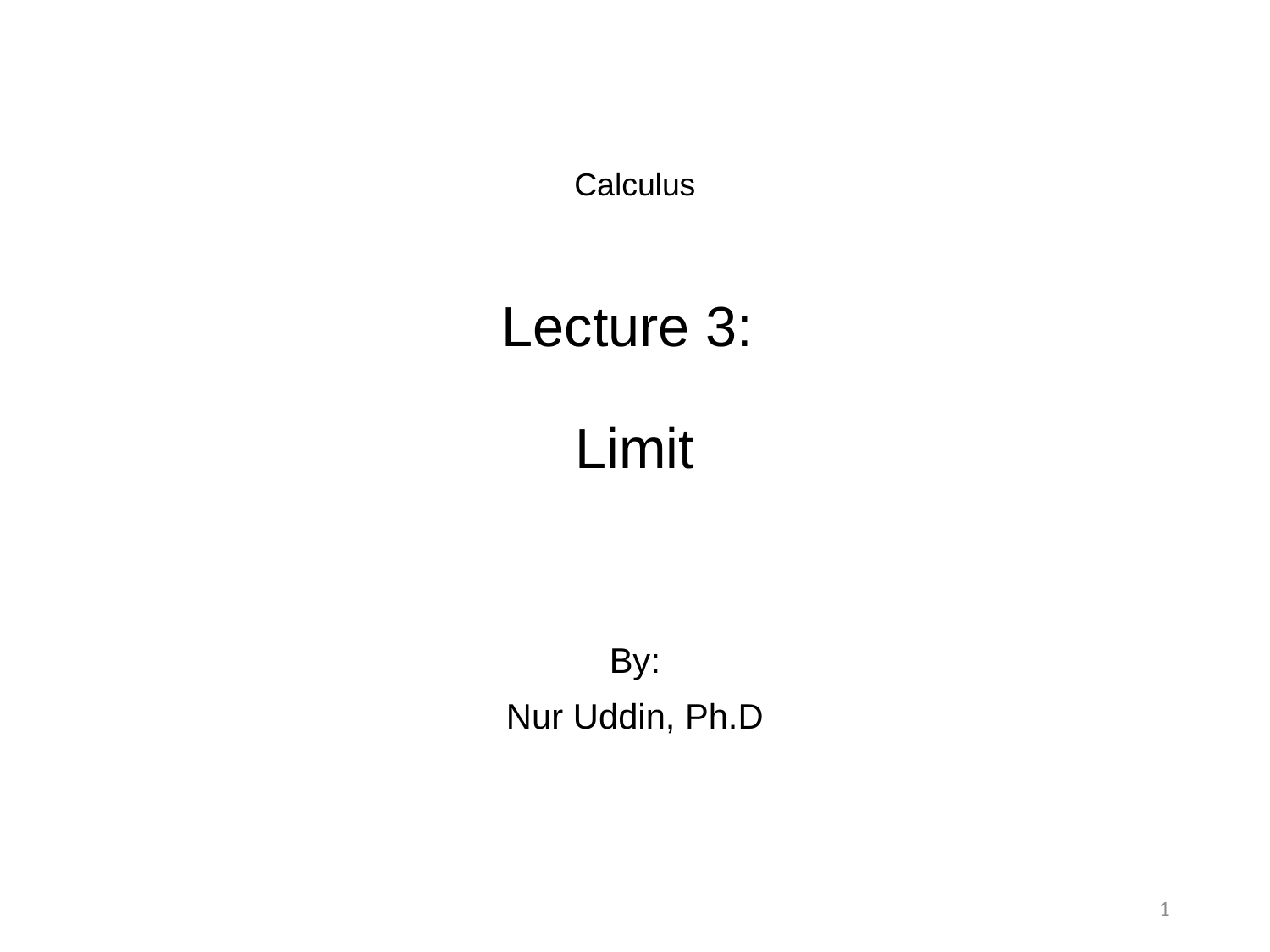

# Calculus Lecture 3: Limit

By:
Nur Uddin, Ph.D
1